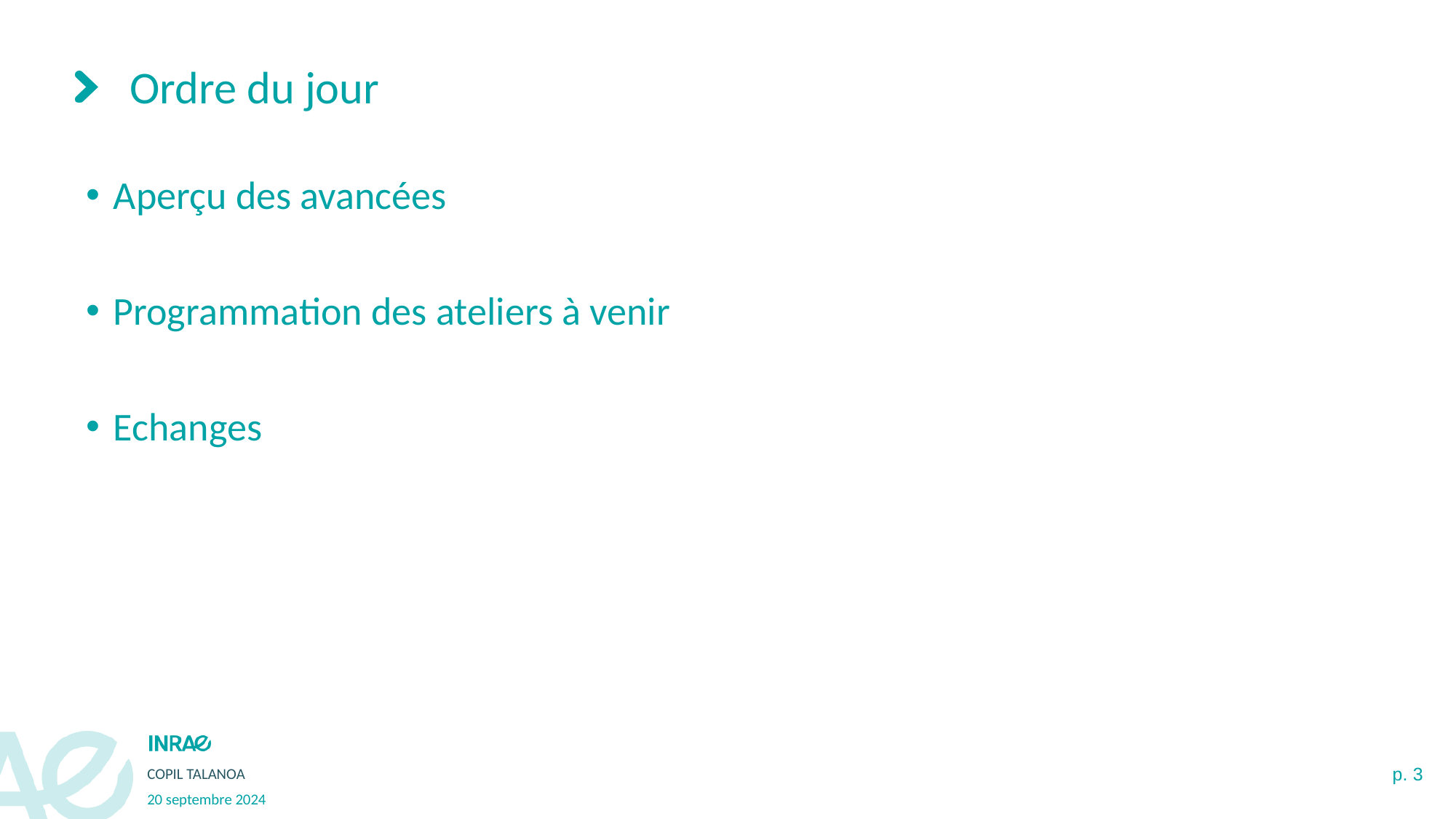

# Ordre du jour
Aperçu des avancées

Programmation des ateliers à venir

Echanges